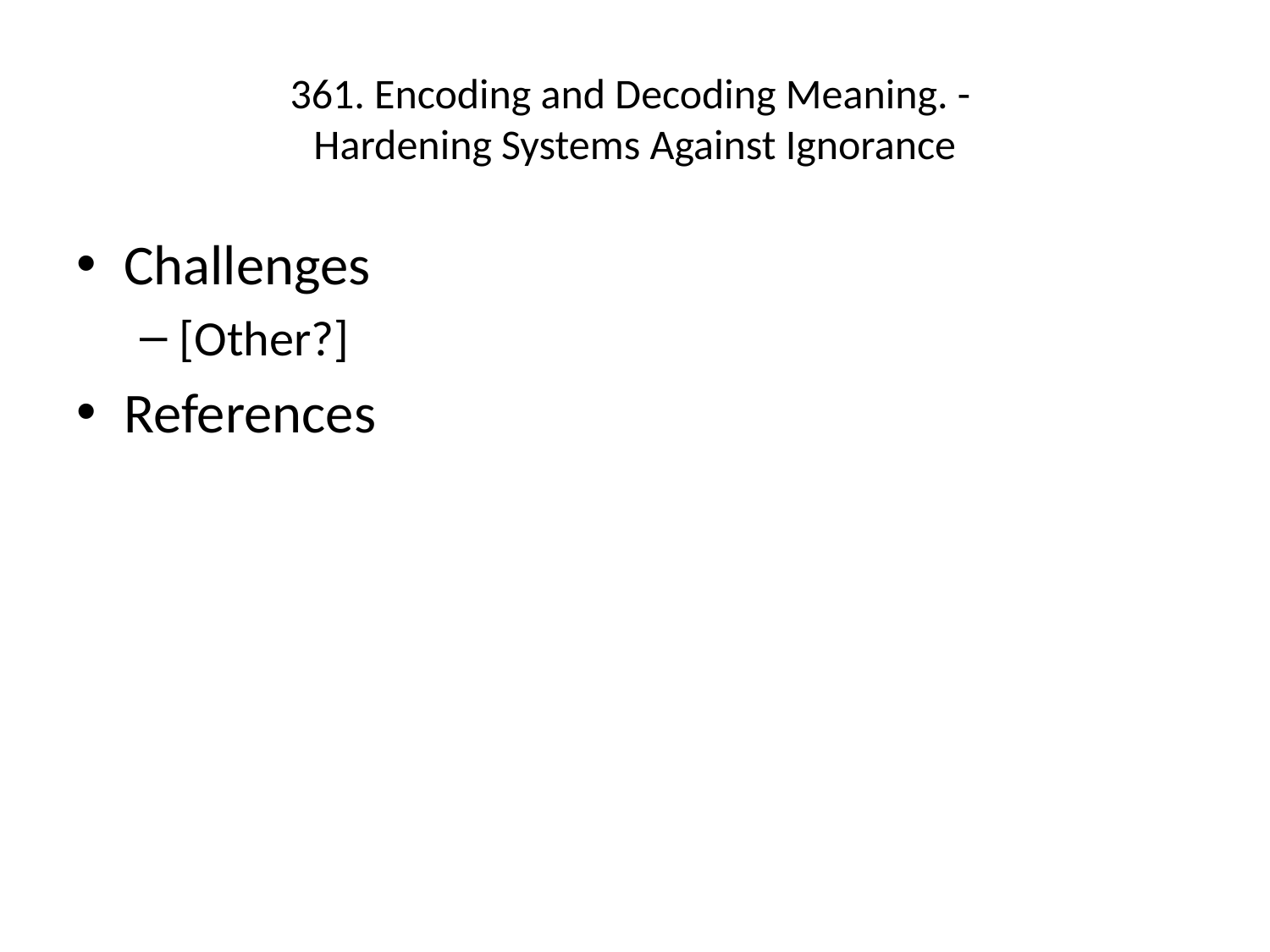

# 361. Encoding and Decoding Meaning. - Hardening Systems Against Ignorance
Challenges
[Other?]
References